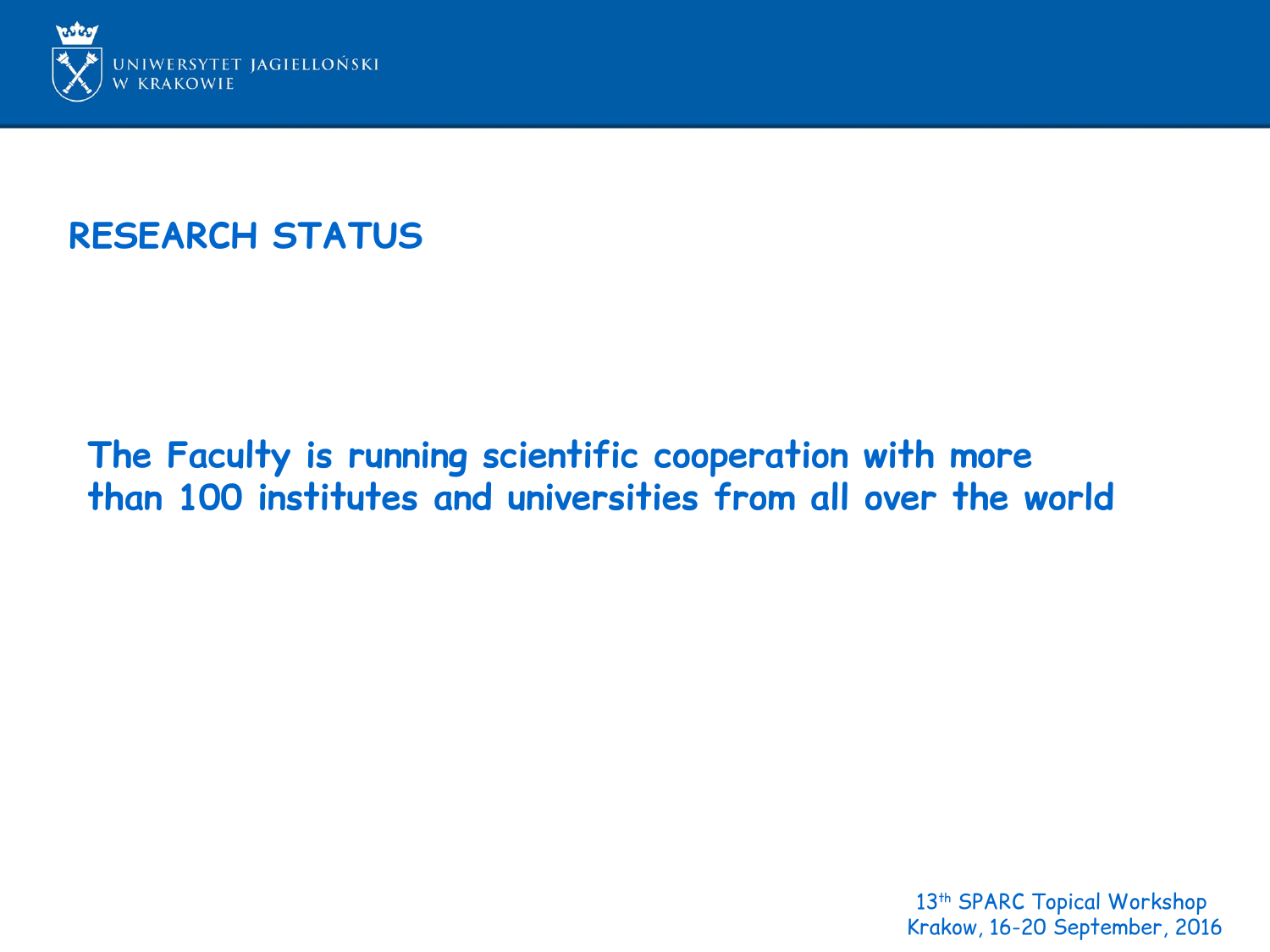

RESEARCH STATUS
The Faculty is running scientific cooperation with more
than 100 institutes and universities from all over the world
13th SPARC Topical Workshop
Krakow, 16-20 September, 2016